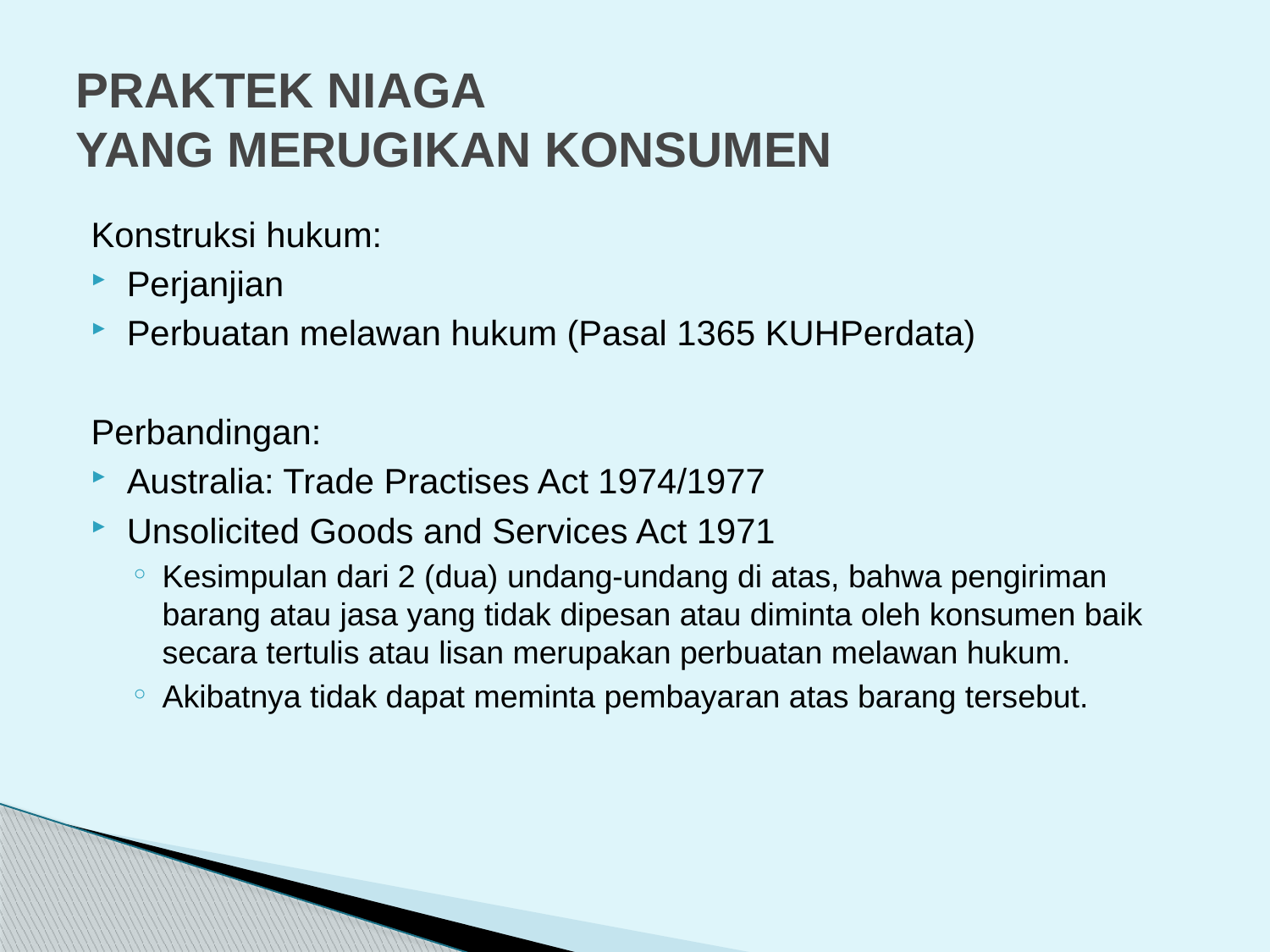

# PRAKTEK NIAGA YANG MERUGIKAN KONSUMEN
Konstruksi hukum:
Perjanjian
Perbuatan melawan hukum (Pasal 1365 KUHPerdata)

Perbandingan:
Australia: Trade Practises Act 1974/1977
Unsolicited Goods and Services Act 1971
Kesimpulan dari 2 (dua) undang-undang di atas, bahwa pengiriman barang atau jasa yang tidak dipesan atau diminta oleh konsumen baik secara tertulis atau lisan merupakan perbuatan melawan hukum.
Akibatnya tidak dapat meminta pembayaran atas barang tersebut.